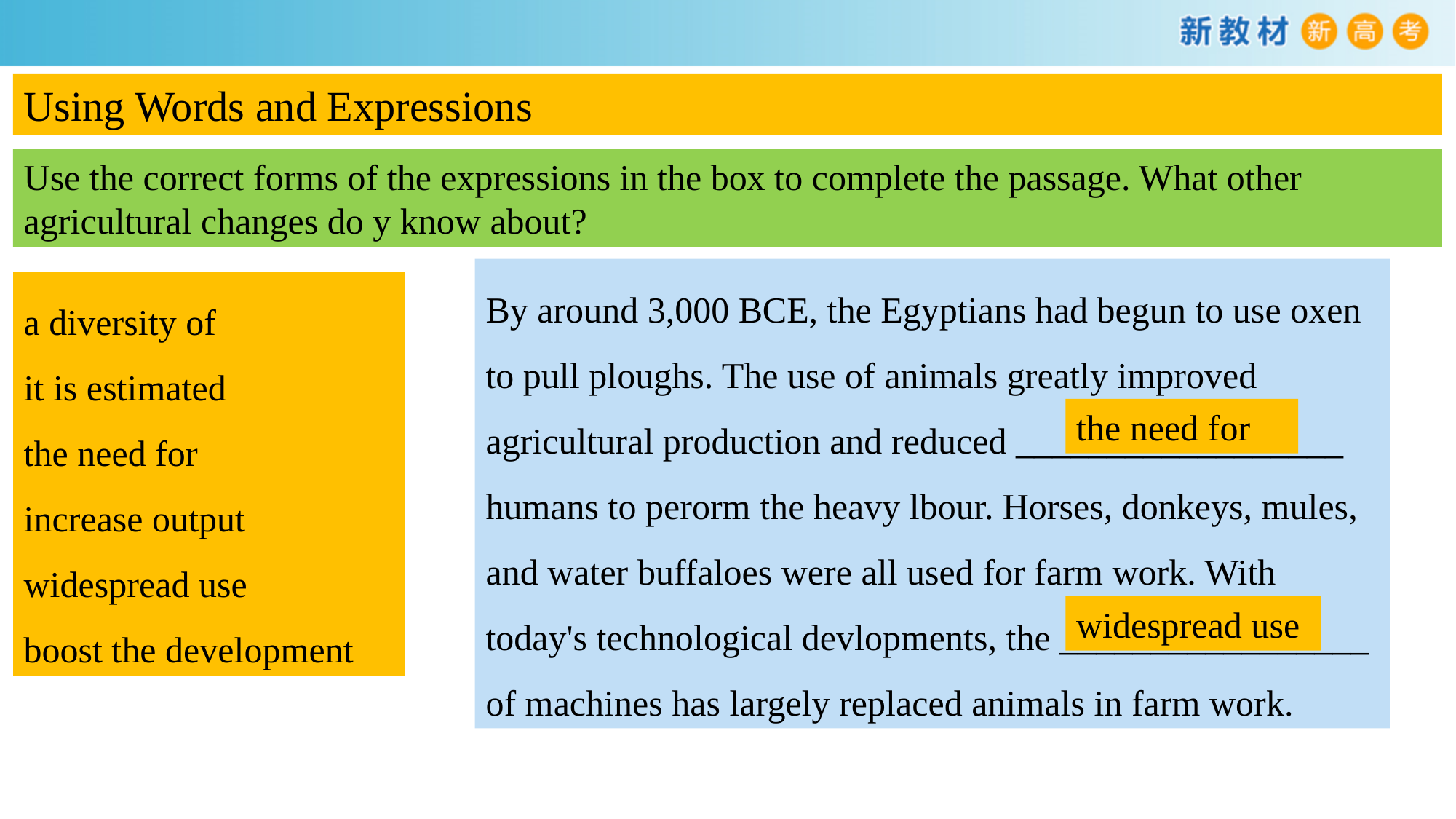

Using Words and Expressions
Use the correct forms of the expressions in the box to complete the passage. What other agricultural changes do y know about?
By around 3,000 BCE, the Egyptians had begun to use oxen to pull ploughs. The use of animals greatly improved agricultural production and reduced __________________
humans to perorm the heavy lbour. Horses, donkeys, mules, and water buffaloes were all used for farm work. With today's technological devlopments, the _________________
of machines has largely replaced animals in farm work.
a diversity of
it is estimated
the need for
increase output
widespread use
boost the development
the need for
widespread use